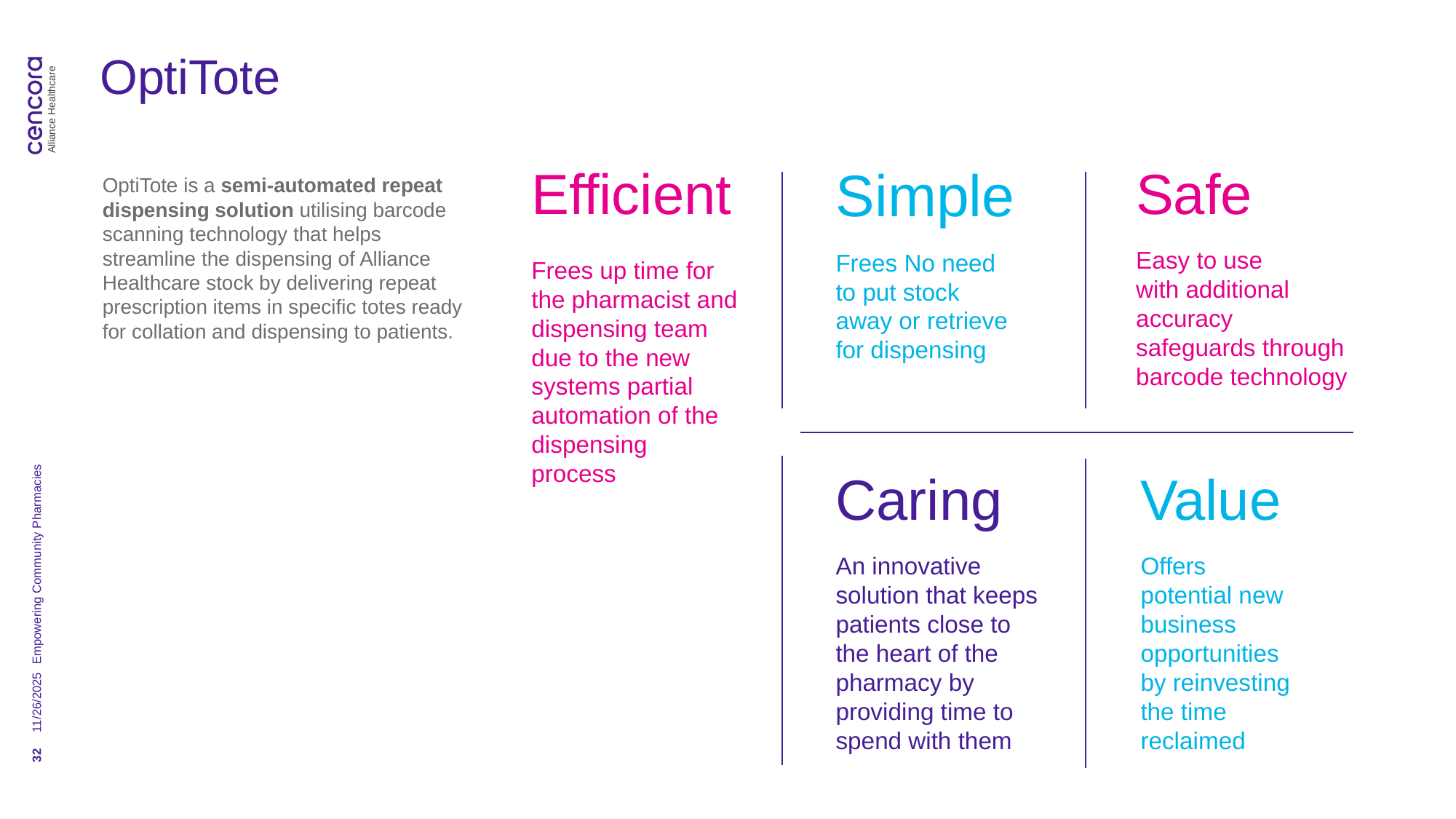

OptiTote

Efficient

Frees up time for the pharmacist and dispensing team due to the new systems partial automation of the dispensing process

Simple

Frees No need to put stock away or retrieve for dispensing

Safe

Easy to use
with additional accuracy safeguards through barcode technology

OptiTote is a semi-automated repeat dispensing solution utilising barcode scanning technology that helps streamline the dispensing of Alliance Healthcare stock by delivering repeat prescription items in specific totes ready for collation and dispensing to patients.

Caring

An innovative solution that keeps patients close to the heart of the pharmacy by providing time to spend with them

Value

Offers potential new business opportunities by reinvesting the time reclaimed

Empowering Community Pharmacies
11/26/2025
32